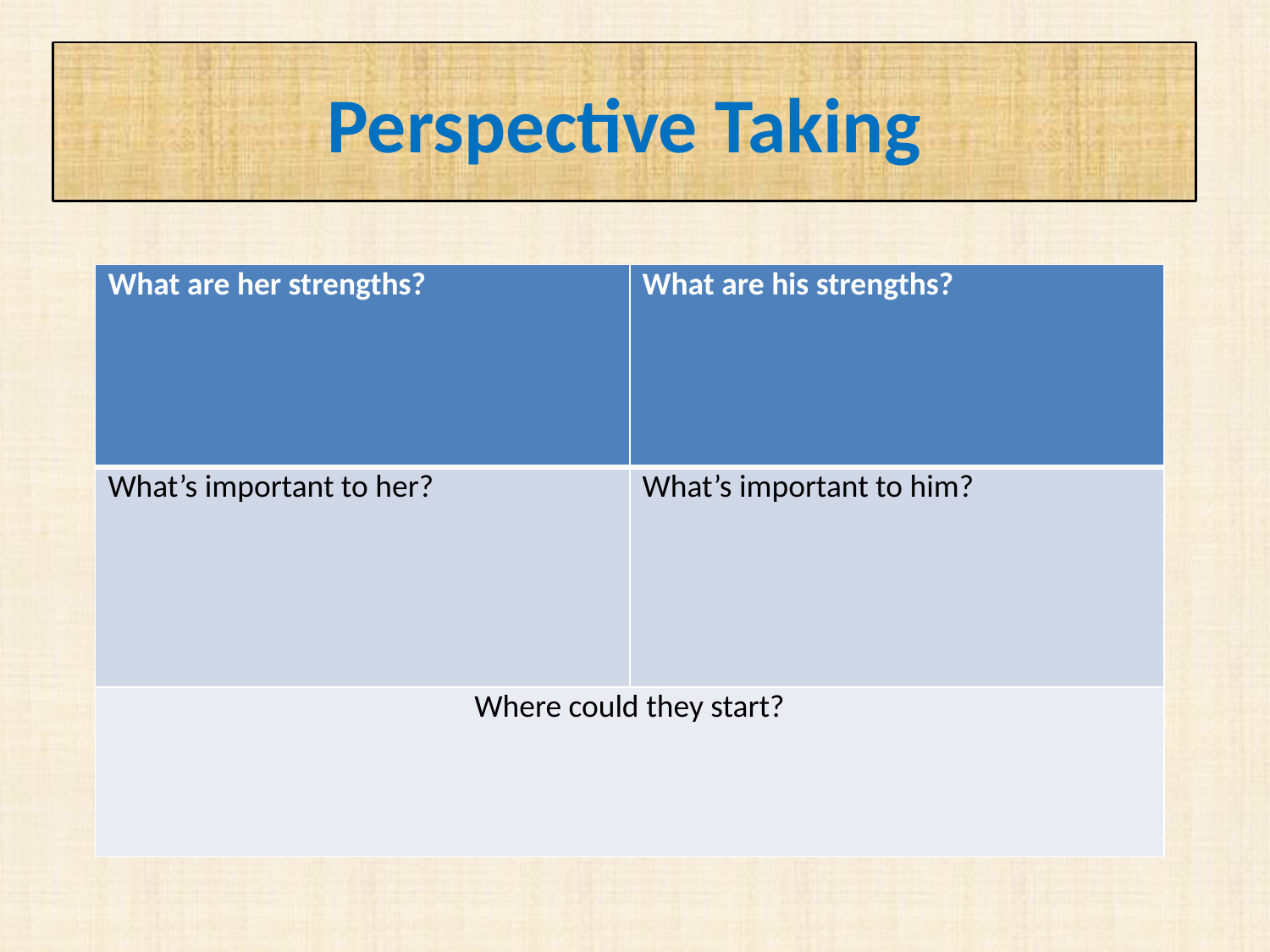

# Perspective Taking

| What are her strengths? | What are his strengths? |
| --- | --- |
| What’s important to her? | What’s important to him? |
| Where could they start? |  |